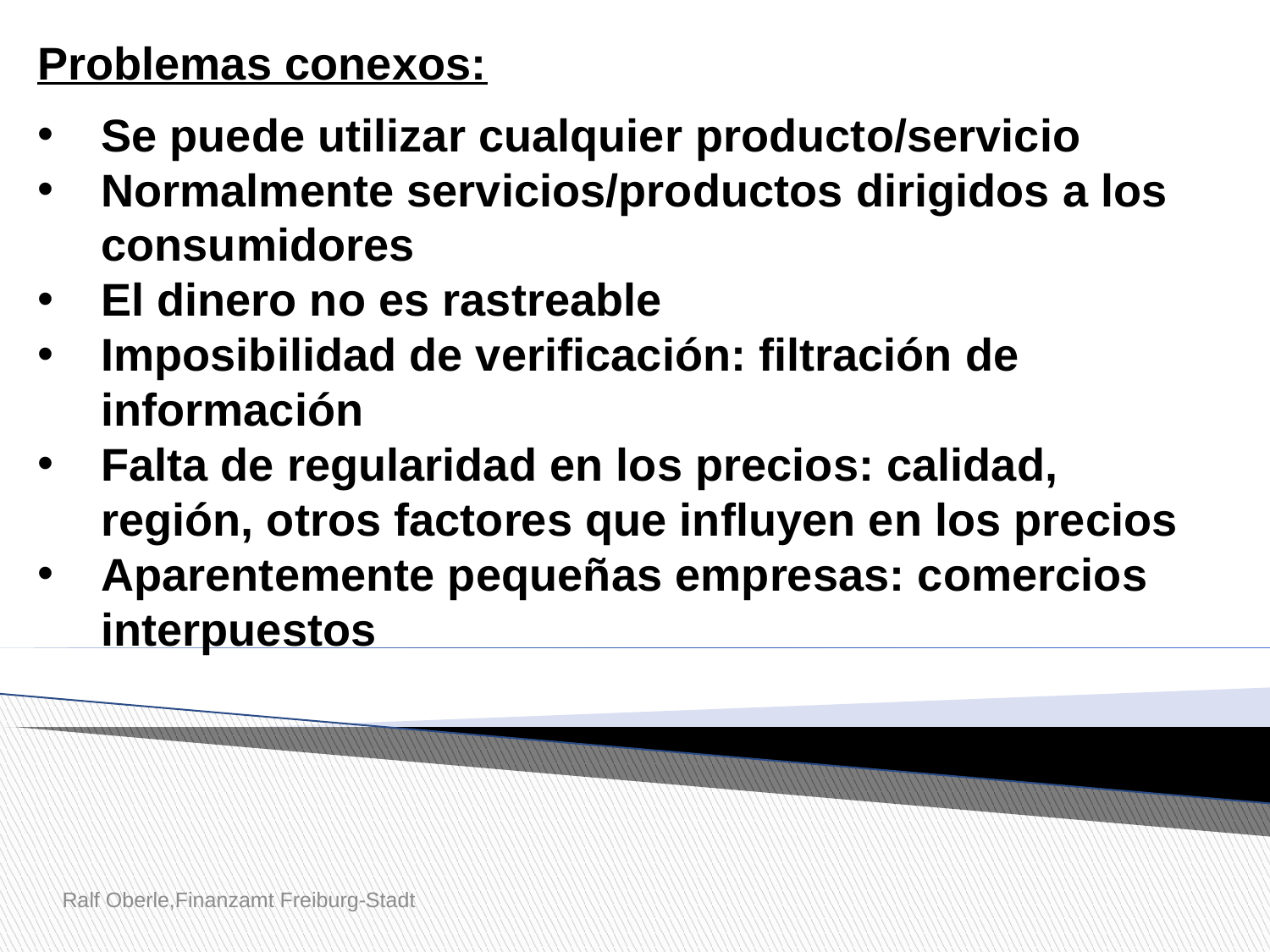

Problemas conexos:

Se puede utilizar cualquier producto/servicio
Normalmente servicios/productos dirigidos a los consumidores
El dinero no es rastreable
Imposibilidad de verificación: filtración de información
Falta de regularidad en los precios: calidad, región, otros factores que influyen en los precios
Aparentemente pequeñas empresas: comercios interpuestos
Ralf Oberle,Finanzamt Freiburg-Stadt